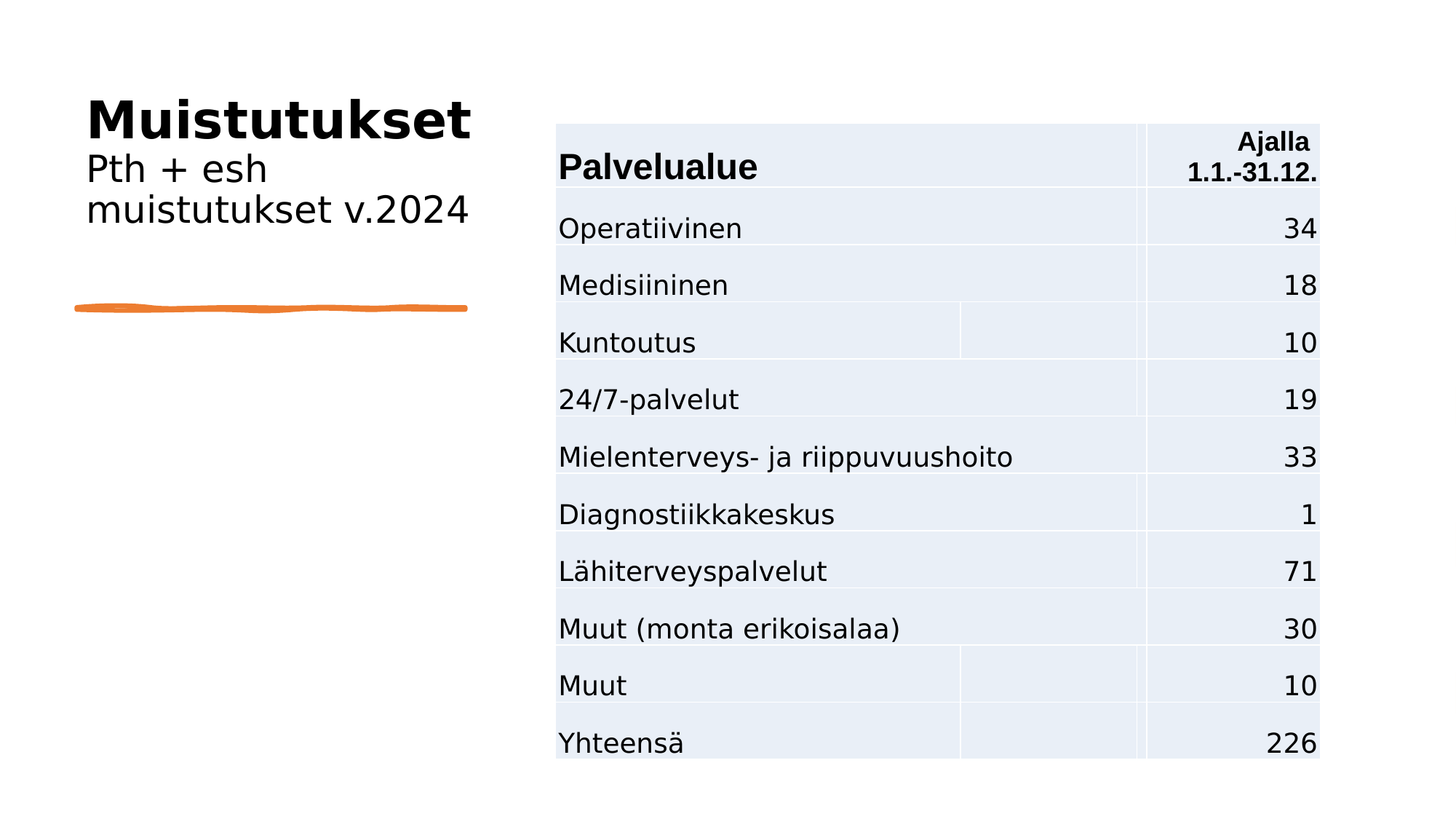

# Muistutukset Pth + esh muistutukset v.2024
| Palvelualue |  |  | Ajalla 1.1.-31.12. |
| --- | --- | --- | --- |
| Operatiivinen |  |  | 34 |
| Medisiininen |  |  | 18 |
| Kuntoutus |  |  | 10 |
| 24/7-palvelut |  |  | 19 |
| Mielenterveys- ja riippuvuushoito |  |  | 33 |
| Diagnostiikkakeskus |  |  | 1 |
| Lähiterveyspalvelut |  |  | 71 |
| Muut (monta erikoisalaa) |  |  | 30 |
| Muut |  |  | 10 |
| Yhteensä |  |  | 226 |